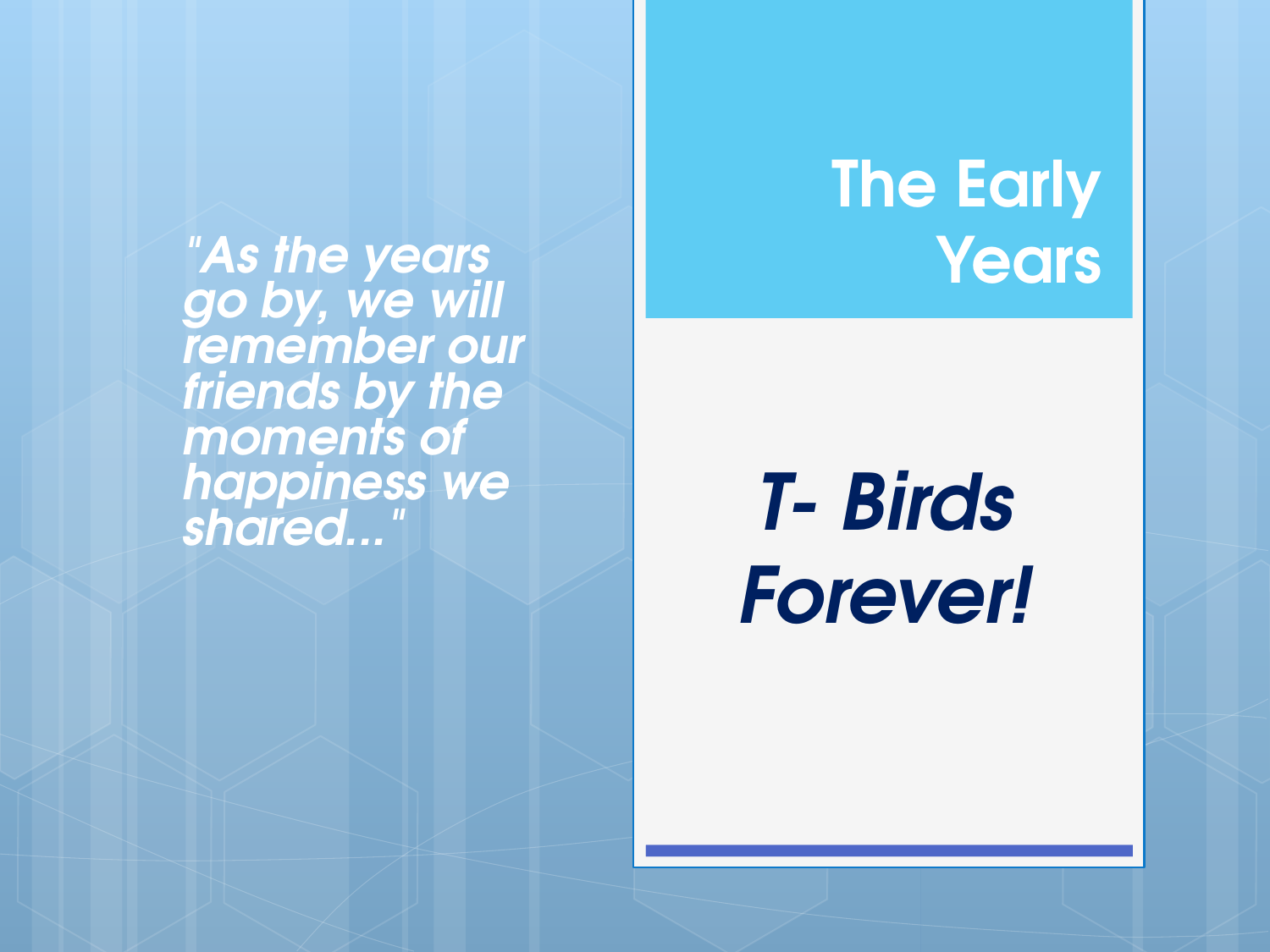

# The Early Years
|  | "As the years go by, we will remember our friends by the moments of happiness we shared..." |
| --- | --- |
T- Birds Forever!